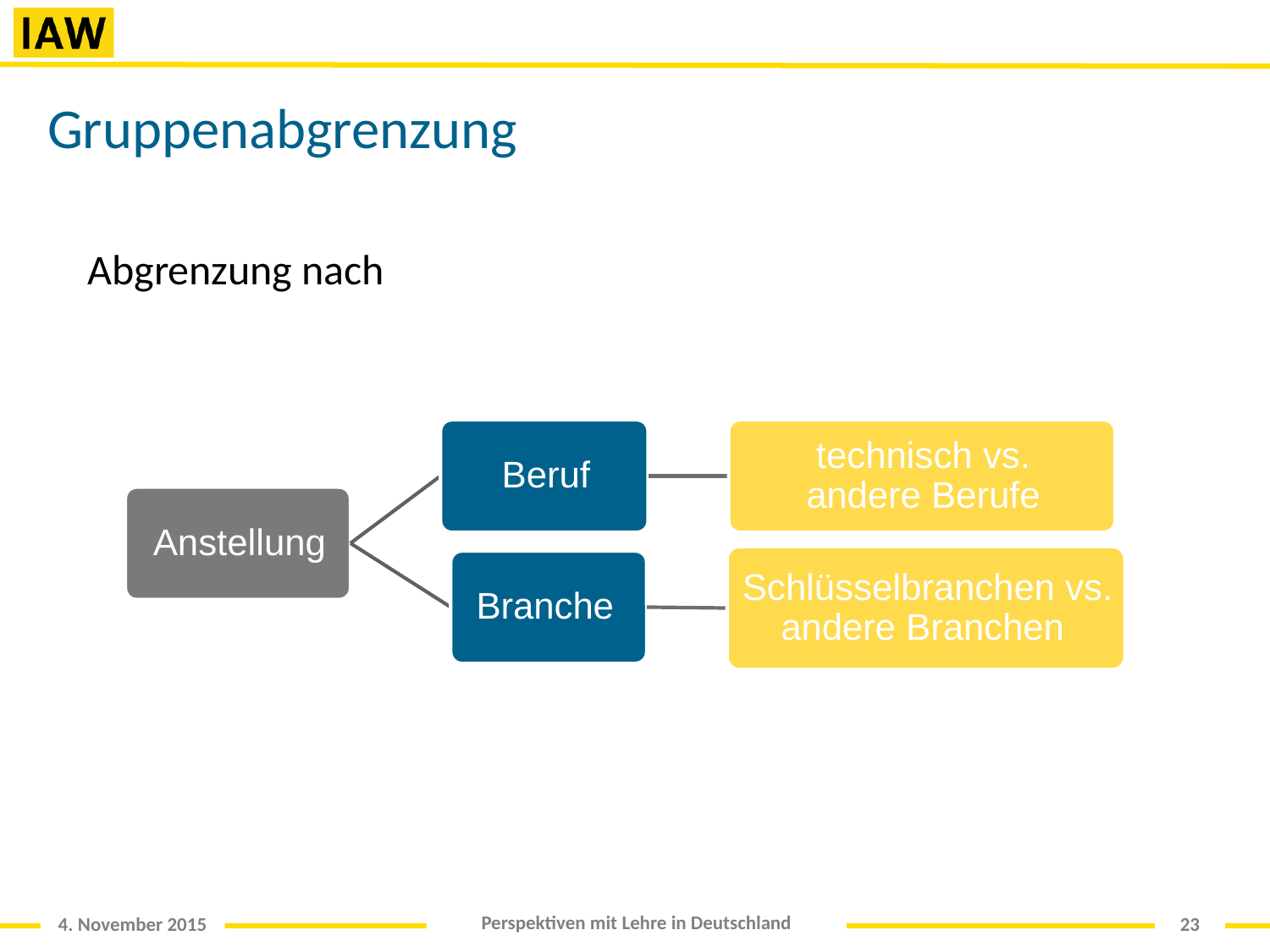

# Gruppenabgrenzung
Abgrenzung nach

Anstellung

Beruf

technisch vs.
andere Berufe

Branche

Schlüsselbranchen vs. andere Branchen
23